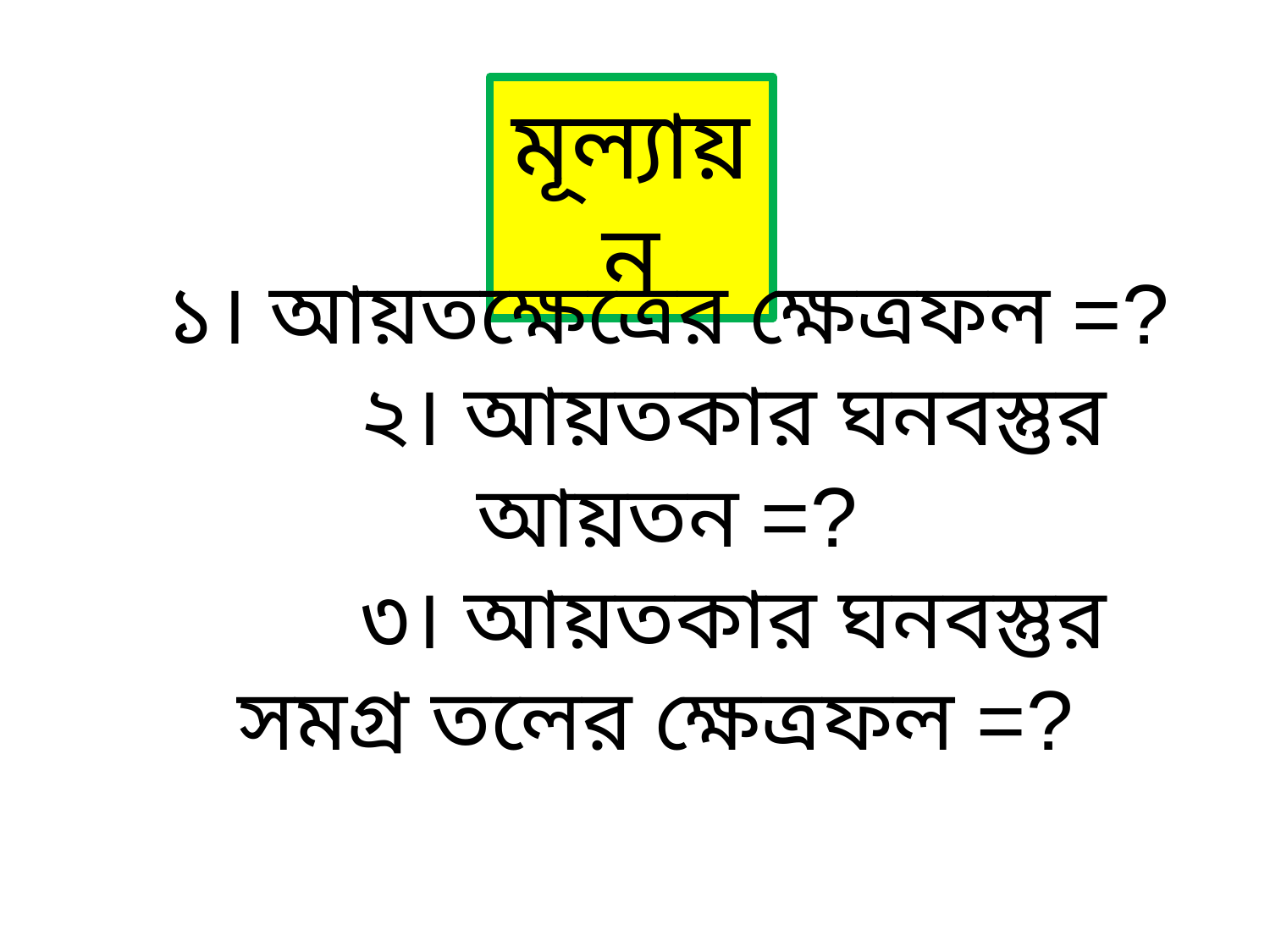

মূল্যায়ন
১। আয়তক্ষেত্রের ক্ষেত্রফল =?
      ২। আয়তকার ঘনবস্তুর আয়তন =?
      ৩। আয়তকার ঘনবস্তুর সমগ্র তলের ক্ষেত্রফল =?